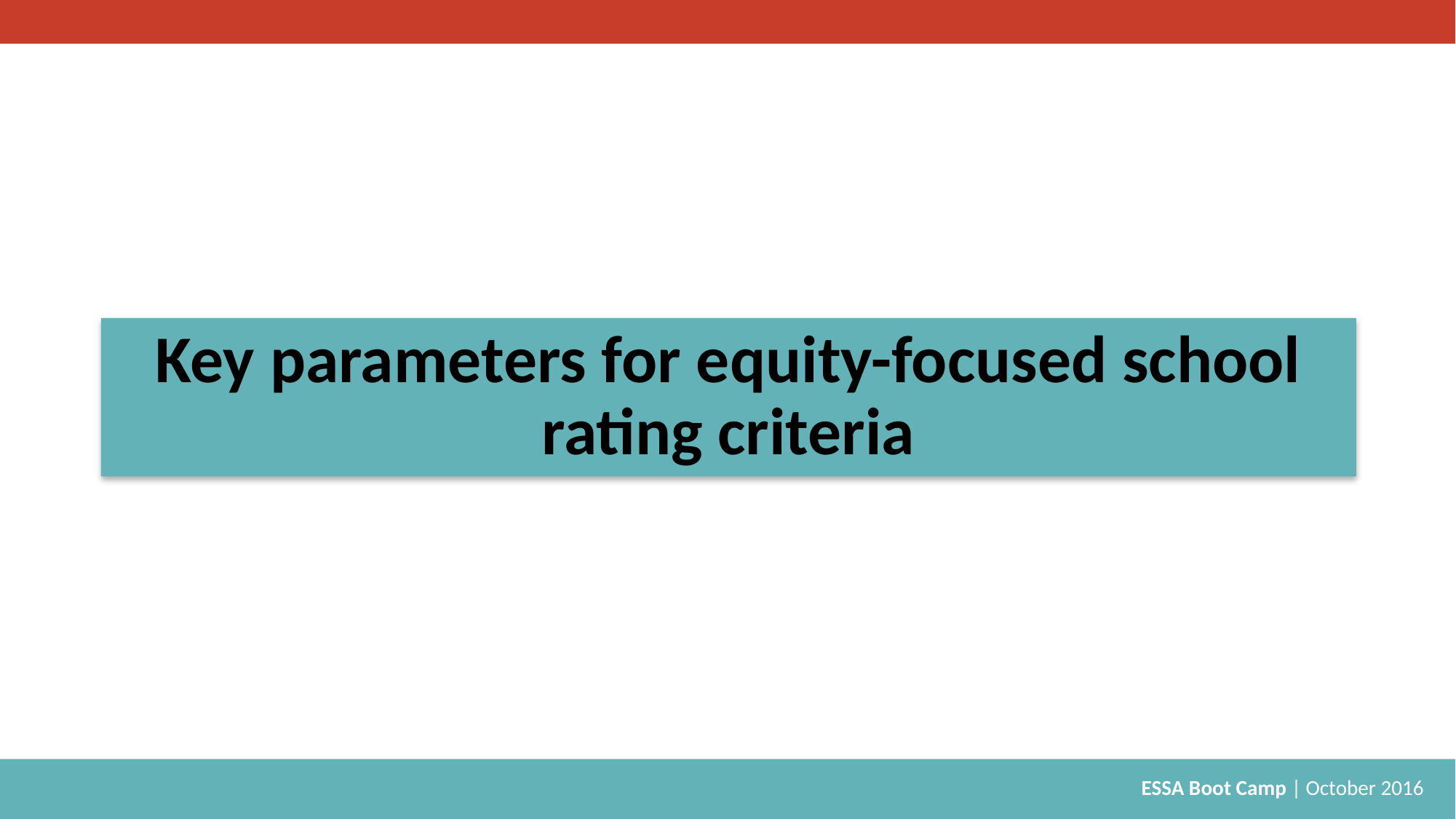

# Key parameters for equity-focused school rating criteria